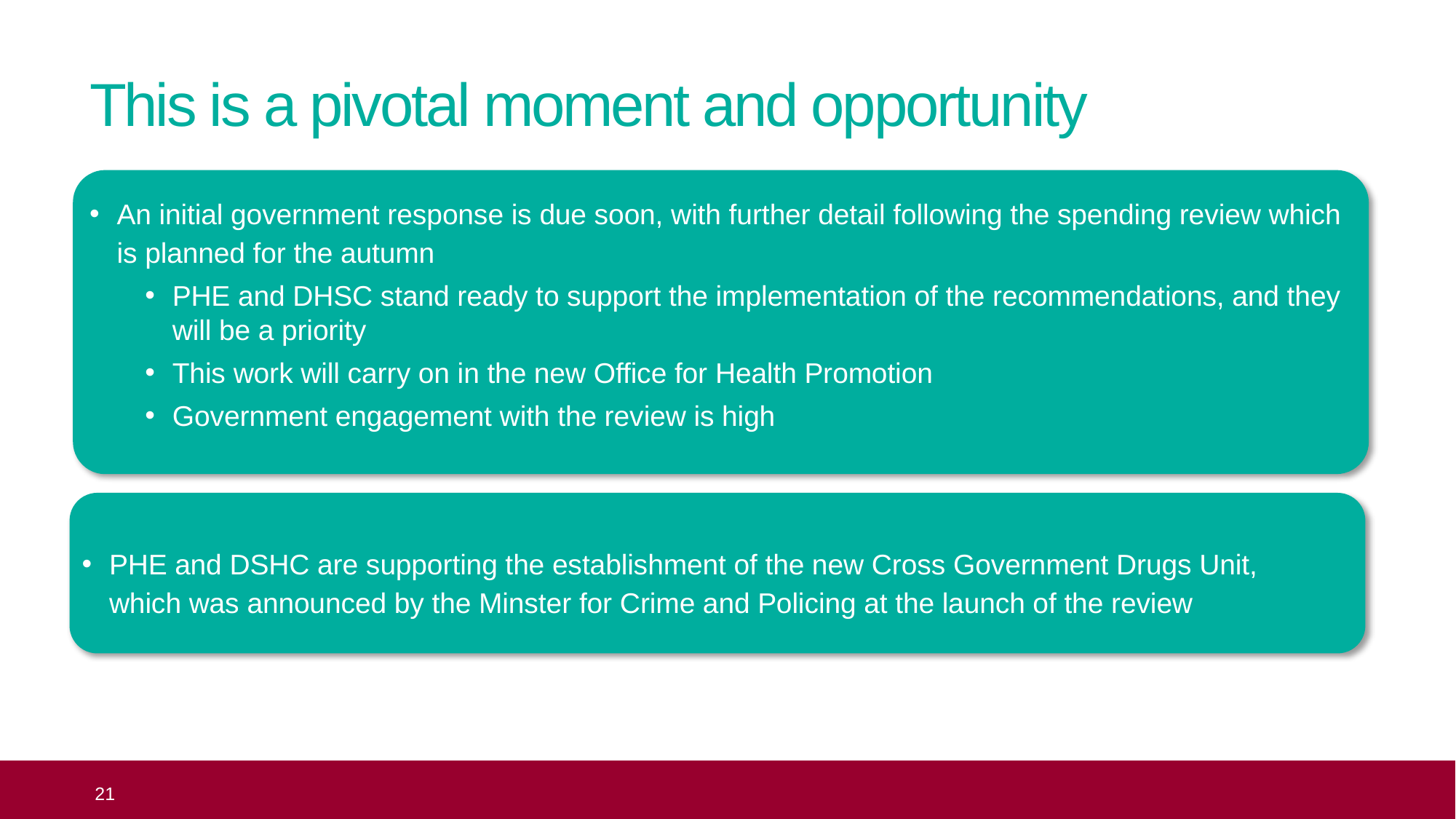

# This is a pivotal moment and opportunity

An initial government response is due soon, with further detail following the spending review which is planned for the autumn
PHE and DHSC stand ready to support the implementation of the recommendations, and they will be a priority
This work will carry on in the new Office for Health Promotion
Government engagement with the review is high

PHE and DSHC are supporting the establishment of the new Cross Government Drugs Unit, which was announced by the Minster for Crime and Policing at the launch of the review
  21